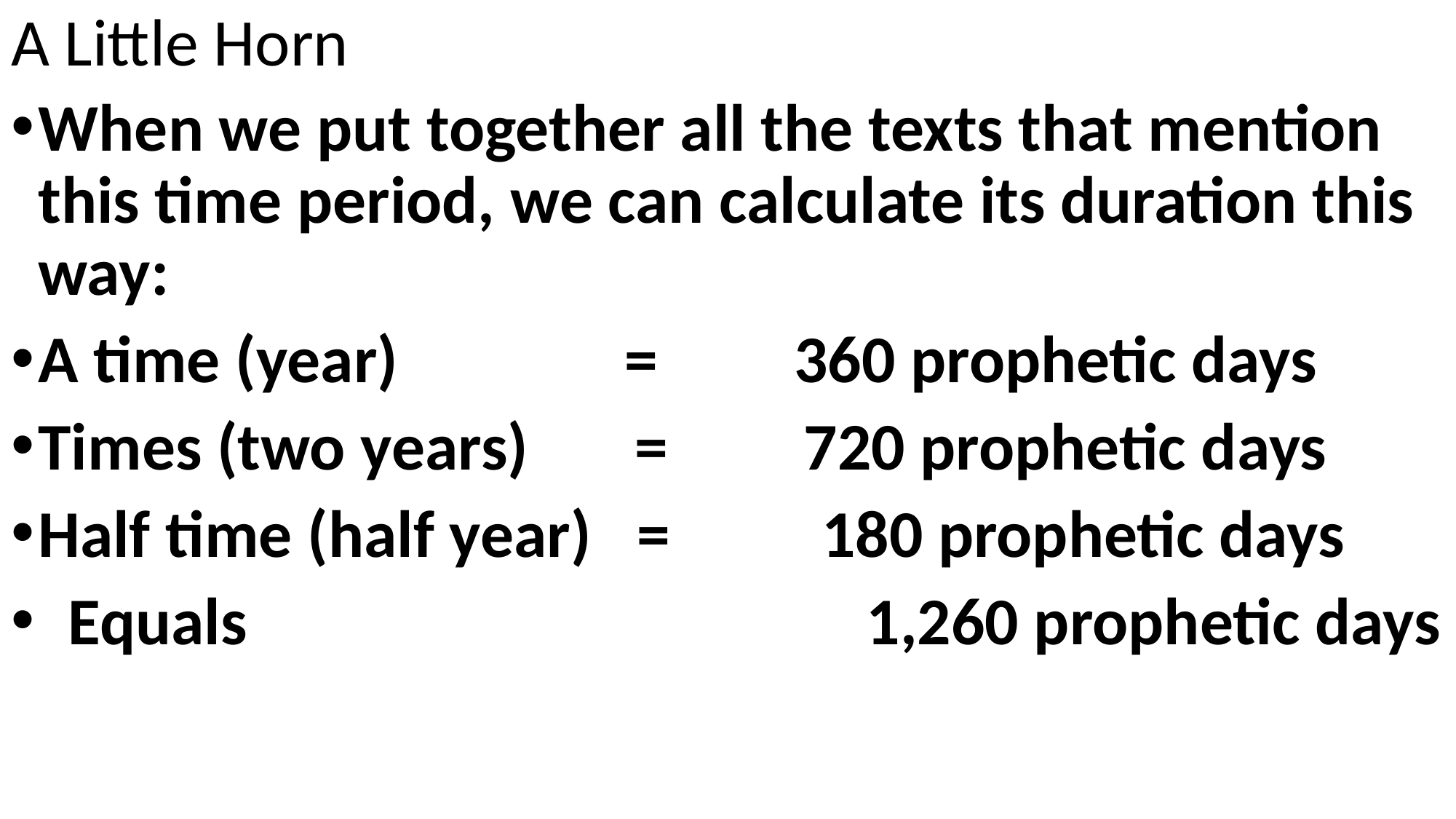

# A Little Horn
When we put together all the texts that mention this time period, we can calculate its duration this way:
A time (year)               =         360 prophetic days
Times (two years)       =         720 prophetic days
Half time (half year)   =          180 prophetic days
  Equals                                         1,260 prophetic days